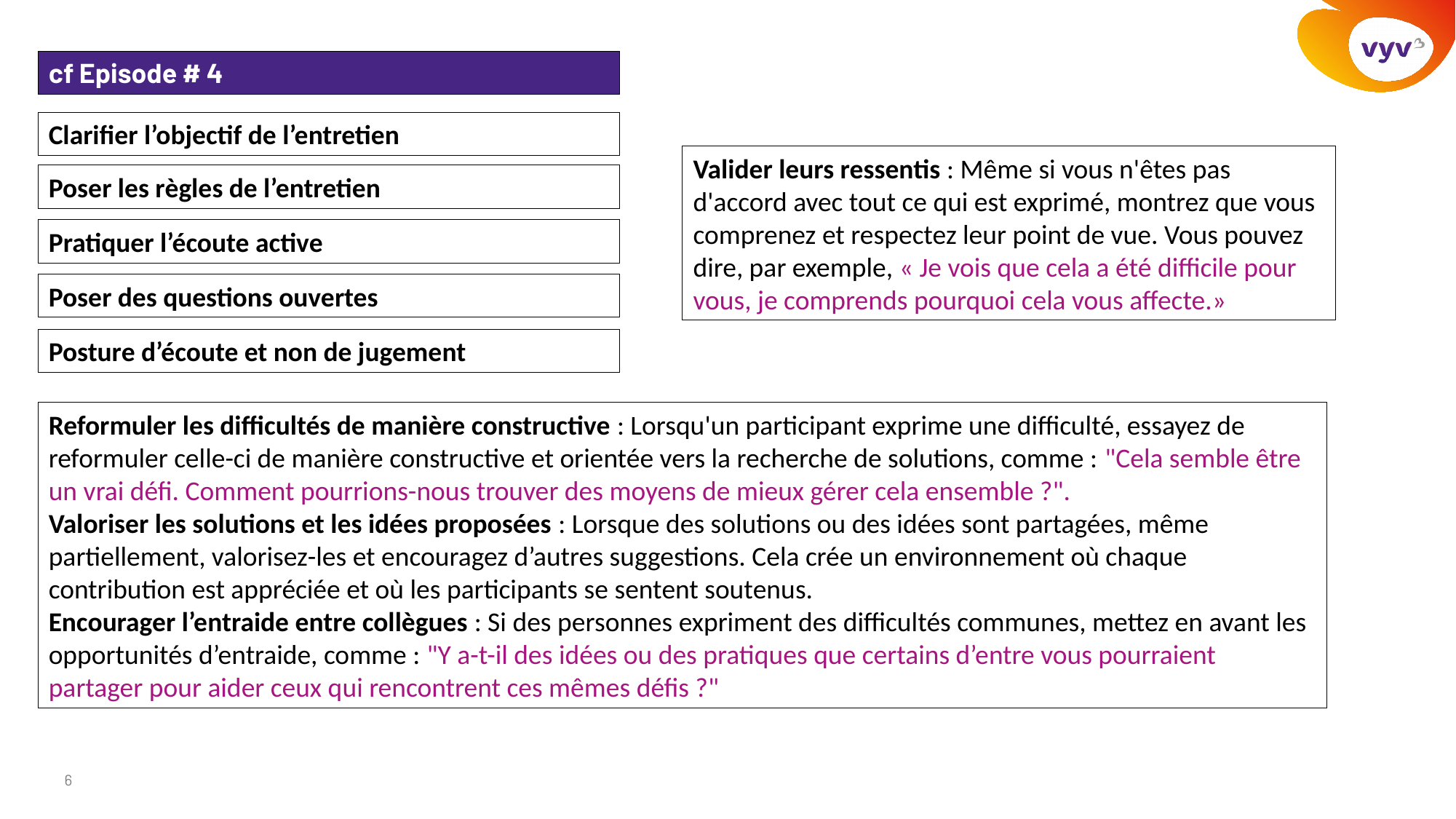

cf Episode # 4
Clarifier l’objectif de l’entretien
Valider leurs ressentis : Même si vous n'êtes pas d'accord avec tout ce qui est exprimé, montrez que vous comprenez et respectez leur point de vue. Vous pouvez dire, par exemple, « Je vois que cela a été difficile pour vous, je comprends pourquoi cela vous affecte.»
Poser les règles de l’entretien
Pratiquer l’écoute active
Poser des questions ouvertes
Posture d’écoute et non de jugement
Reformuler les difficultés de manière constructive : Lorsqu'un participant exprime une difficulté, essayez de reformuler celle-ci de manière constructive et orientée vers la recherche de solutions, comme : "Cela semble être un vrai défi. Comment pourrions-nous trouver des moyens de mieux gérer cela ensemble ?".
Valoriser les solutions et les idées proposées : Lorsque des solutions ou des idées sont partagées, même partiellement, valorisez-les et encouragez d’autres suggestions. Cela crée un environnement où chaque contribution est appréciée et où les participants se sentent soutenus.
Encourager l’entraide entre collègues : Si des personnes expriment des difficultés communes, mettez en avant les opportunités d’entraide, comme : "Y a-t-il des idées ou des pratiques que certains d’entre vous pourraient partager pour aider ceux qui rencontrent ces mêmes défis ?"
6